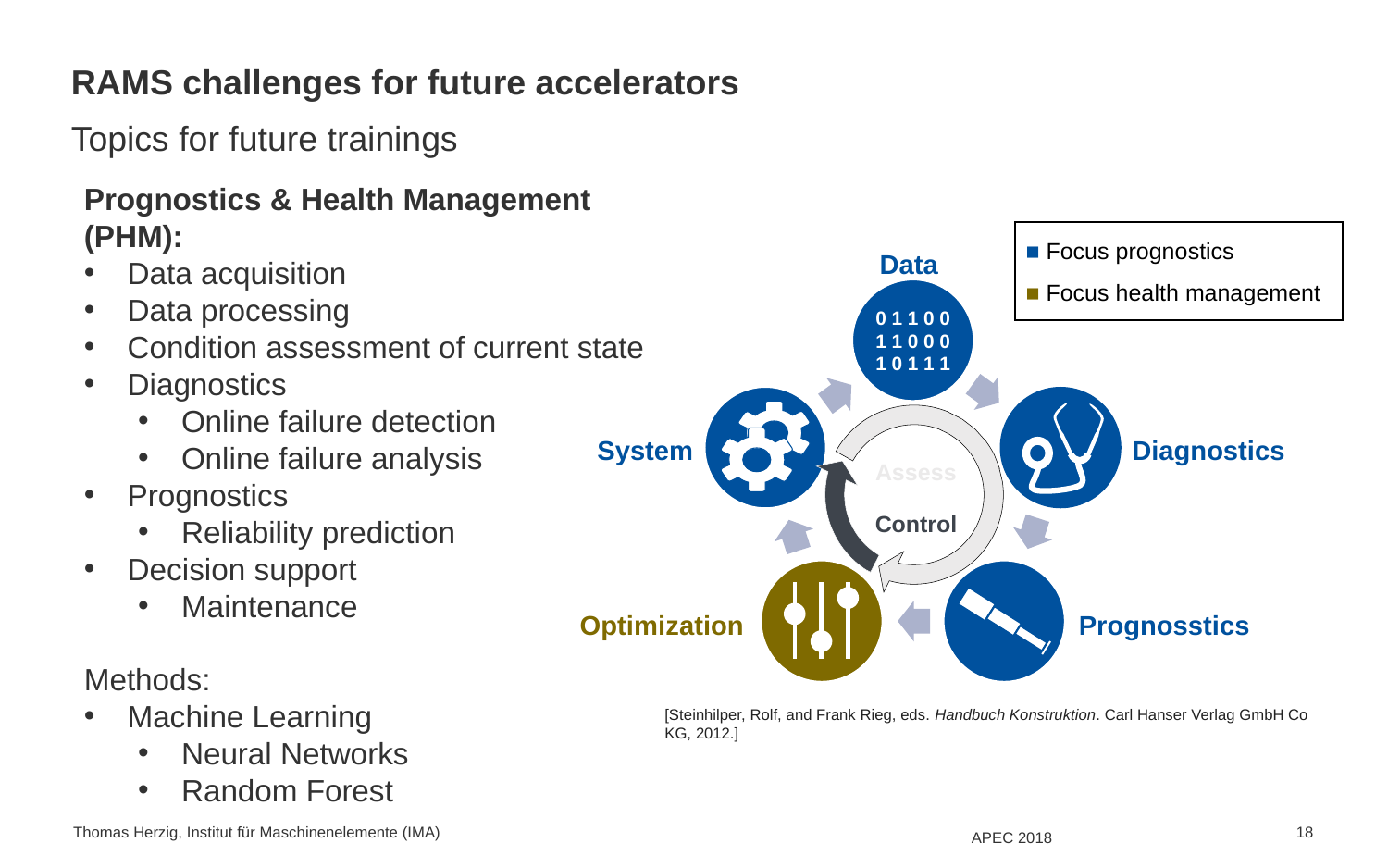

# RAMS challenges for future accelerators
Topics for future trainings

Prognostics & Health Management (PHM):
Data acquisition
Data processing
Condition assessment of current state
Diagnostics
Online failure detection
Online failure analysis
Prognostics
Reliability prediction
Decision support
Maintenance

Methods:
Machine Learning
Neural Networks
Random Forest
■ Focus prognostics

■ Focus health management
Data

0 1 1 0 0 1 1 0 0 0 1 0 1 1 1

Diagnostics
System
Assess
Control
Optimization
Prognosstics
[Steinhilper, Rolf, and Frank Rieg, eds. Handbuch Konstruktion. Carl Hanser Verlag GmbH Co KG, 2012.]
Thomas Herzig, Institut für Maschinenelemente (IMA)
18
APEC 2018